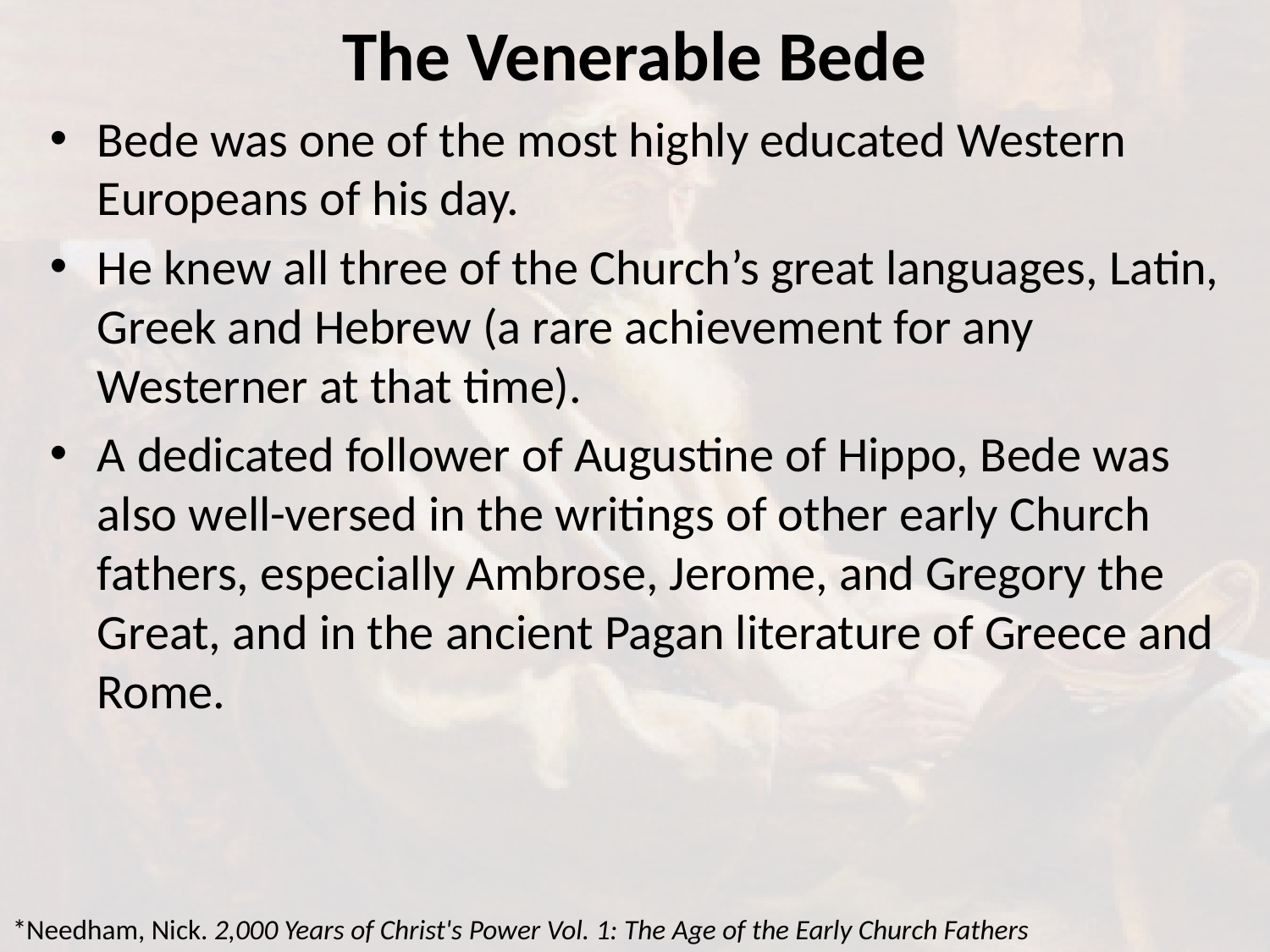

# The Venerable Bede
Bede was one of the most highly educated Western Europeans of his day.
He knew all three of the Church’s great languages, Latin, Greek and Hebrew (a rare achievement for any Westerner at that time).
A dedicated follower of Augustine of Hippo, Bede was also well-versed in the writings of other early Church fathers, especially Ambrose, Jerome, and Gregory the Great, and in the ancient Pagan literature of Greece and Rome.
*Needham, Nick. 2,000 Years of Christ's Power Vol. 1: The Age of the Early Church Fathers